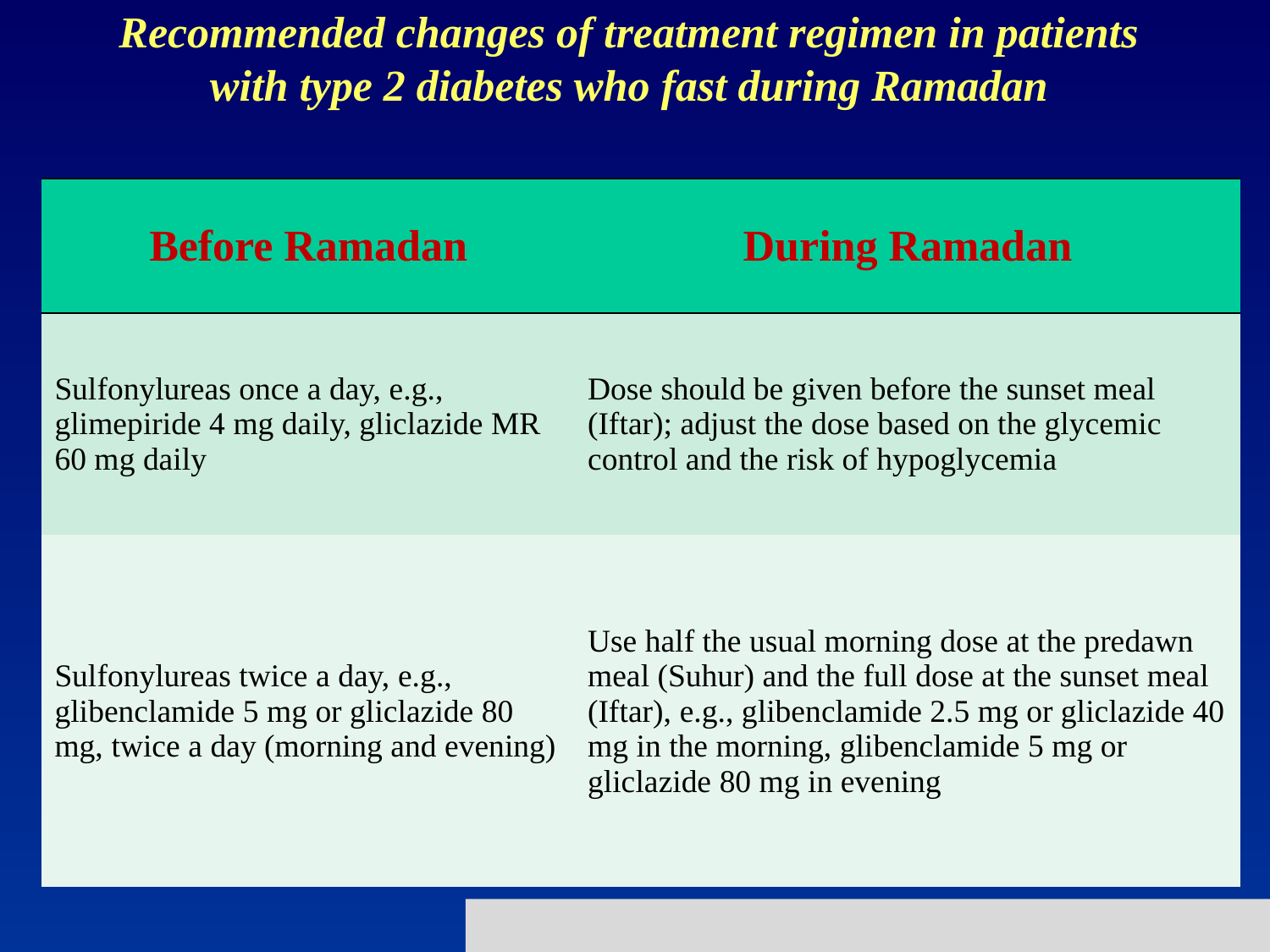

# Recommended changes of treatment regimen in patients with type 2 diabetes who fast during Ramadan
| Before Ramadan | During Ramadan |
| --- | --- |
| Sulfonylureas once a day, e.g., glimepiride 4 mg daily, gliclazide MR 60 mg daily | Dose should be given before the sunset meal (Iftar); adjust the dose based on the glycemic control and the risk of hypoglycemia |
| Sulfonylureas twice a day, e.g., glibenclamide 5 mg or gliclazide 80 mg, twice a day (morning and evening) | Use half the usual morning dose at the predawn meal (Suhur) and the full dose at the sunset meal (Iftar), e.g., glibenclamide 2.5 mg or gliclazide 40 mg in the morning, glibenclamide 5 mg or gliclazide 80 mg in evening |